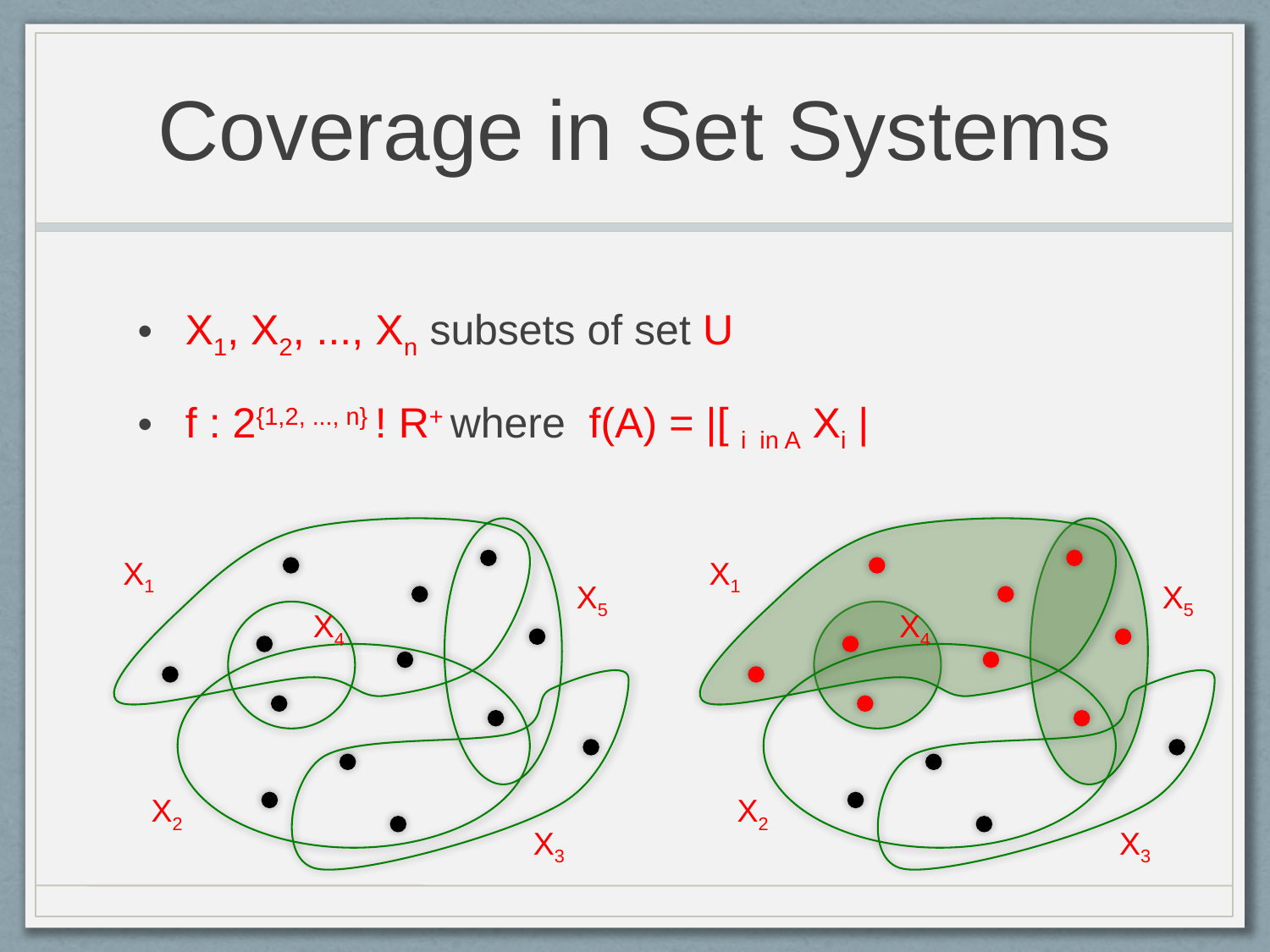

# Coverage in Set Systems
X1, X2, ..., Xn subsets of set U
f : 2{1,2, ..., n} ! R+ where  f(A) = |[ i  in A Xi |

X1
X1

X5
X5

X4
X4

X2
X2

X3

X3